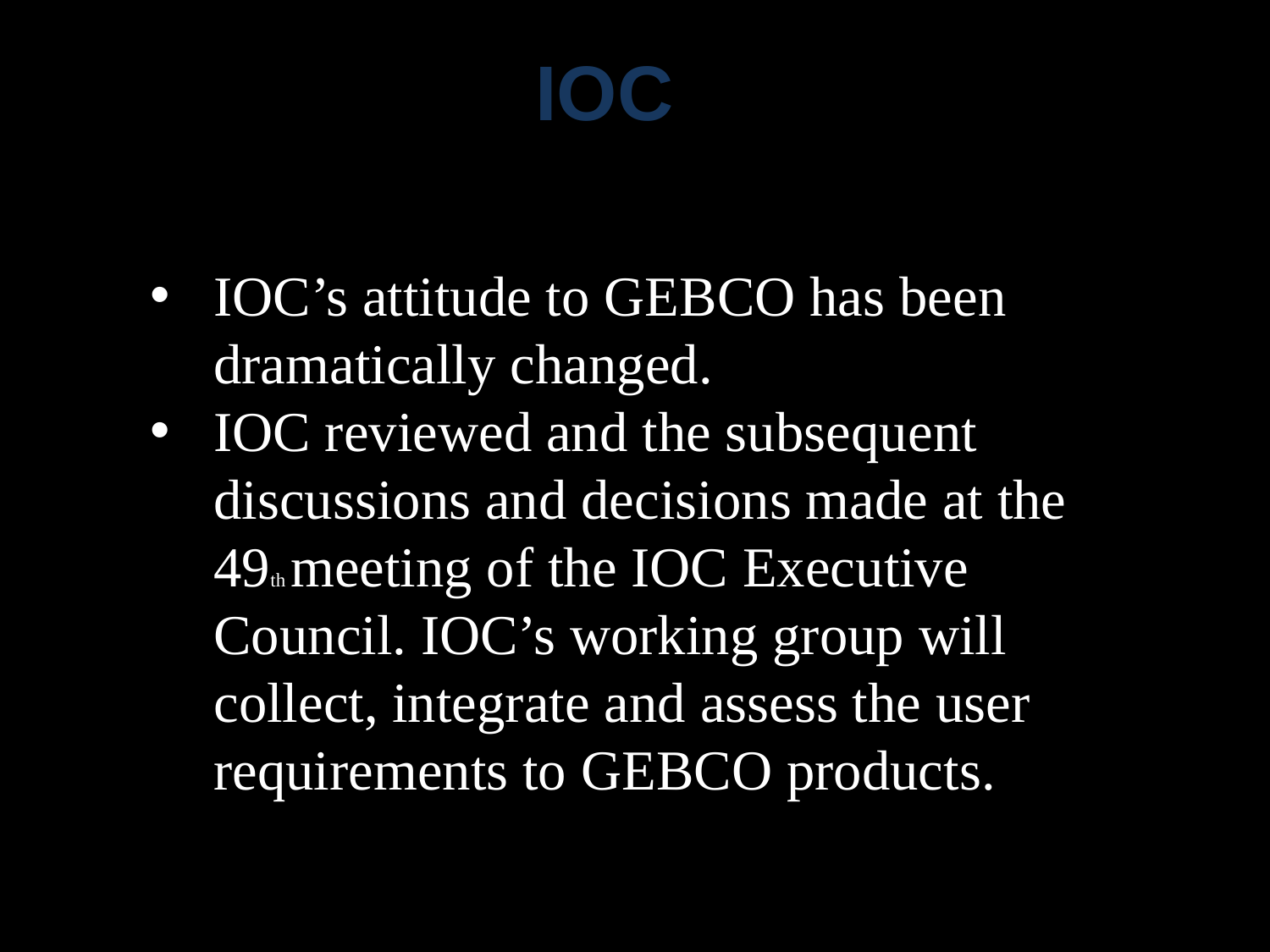

# IOC
IOC’s attitude to GEBCO has been dramatically changed.
IOC reviewed and the subsequent discussions and decisions made at the 49th meeting of the IOC Executive Council. IOC’s working group will collect, integrate and assess the user requirements to GEBCO products.